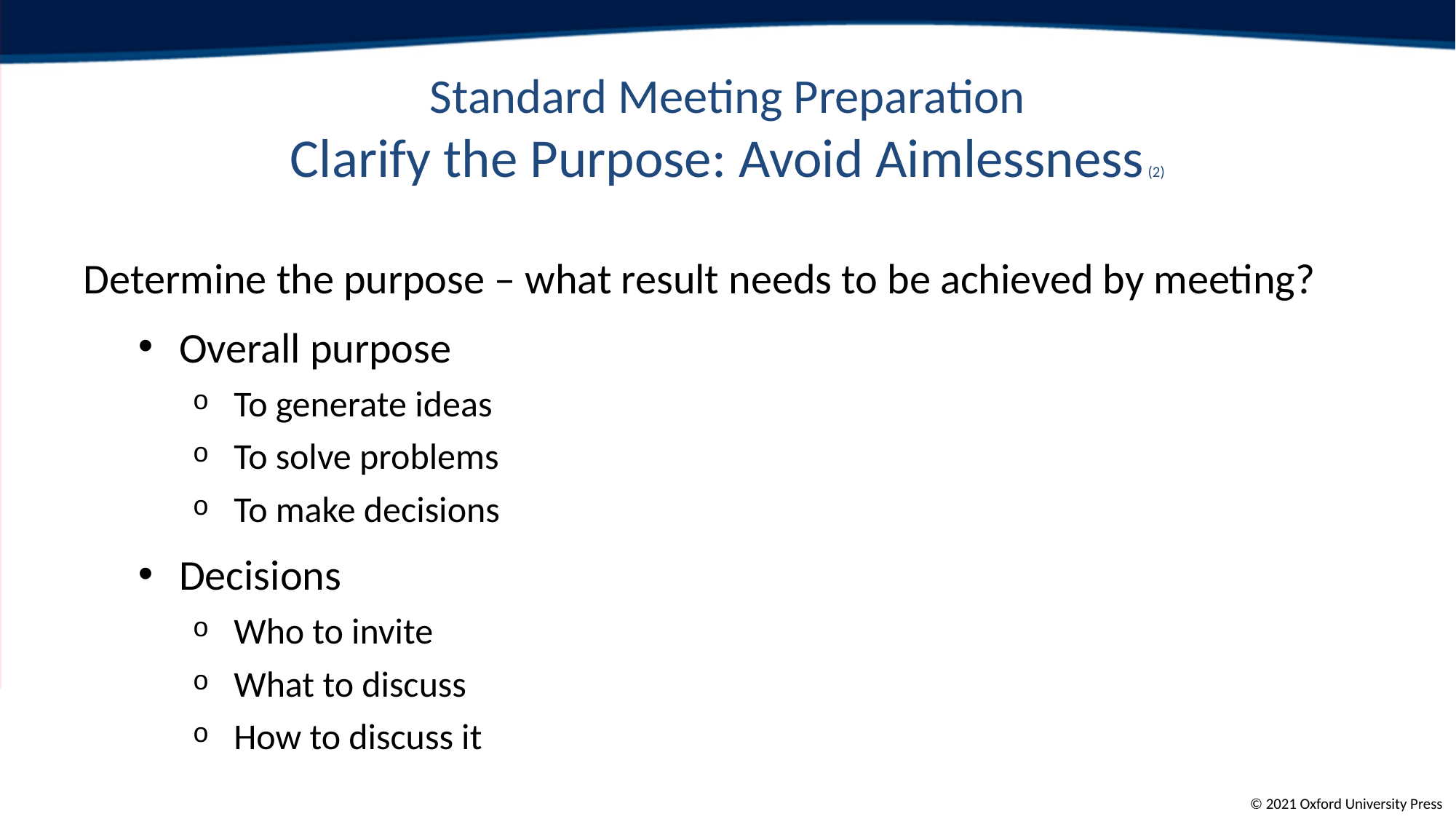

# Standard Meeting Preparation Clarify the Purpose: Avoid Aimlessness (2)
Determine the purpose – what result needs to be achieved by meeting?
Overall purpose
To generate ideas
To solve problems
To make decisions
Decisions
Who to invite
What to discuss
How to discuss it